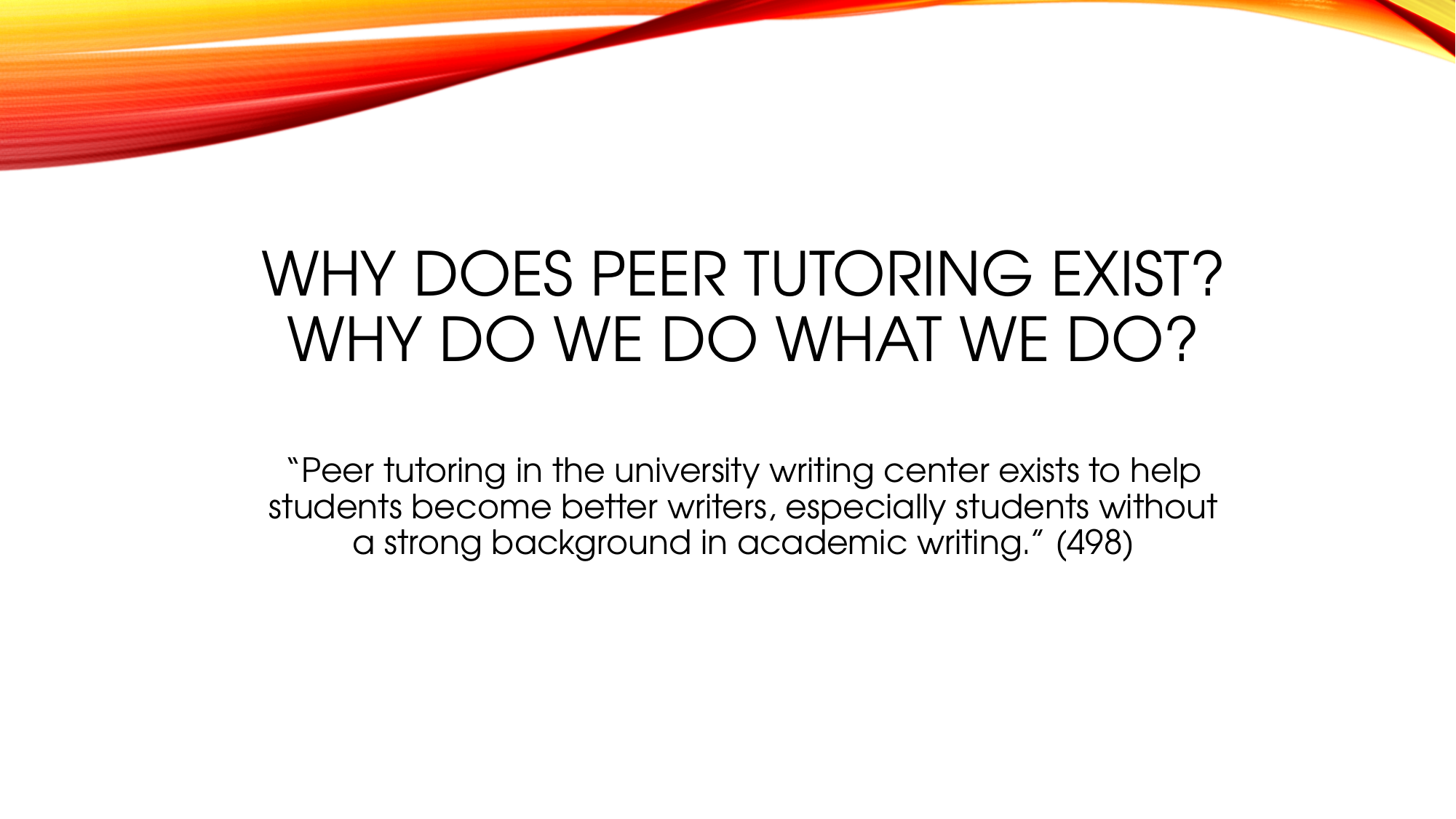

# Why does peer tutoring exist? Why do we do what we do?
“Peer tutoring in the university writing center exists to help students become better writers, especially students without a strong background in academic writing.” (498)